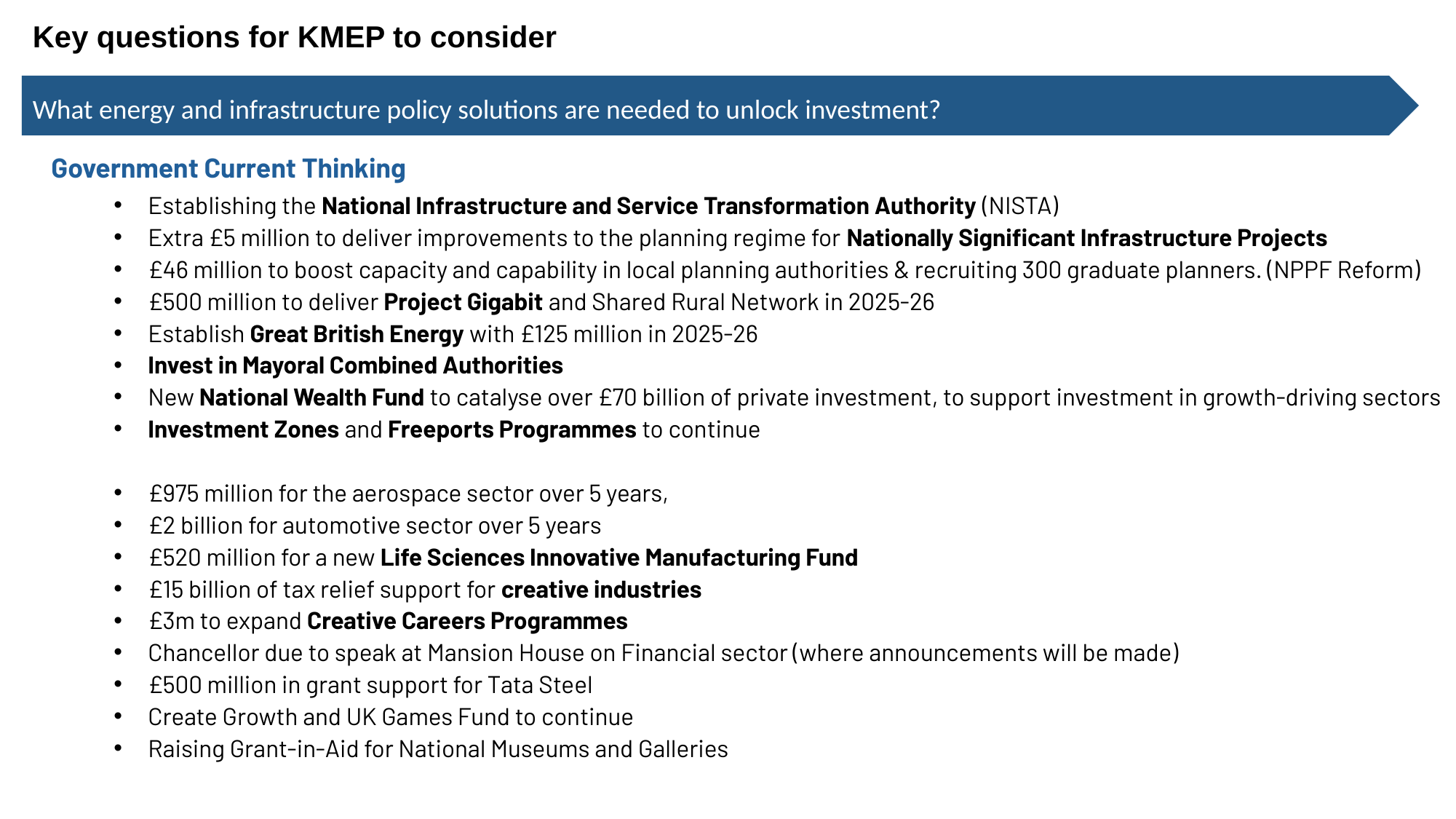

Key questions for KMEP to consider
What energy and infrastructure policy solutions are needed to unlock investment?
Government Current Thinking
Establishing the National Infrastructure and Service Transformation Authority (NISTA)
Extra £5 million to deliver improvements to the planning regime for Nationally Significant Infrastructure Projects
£46 million to boost capacity and capability in local planning authorities & recruiting 300 graduate planners. (NPPF Reform)
£500 million to deliver Project Gigabit and Shared Rural Network in 2025-26
Establish Great British Energy with £125 million in 2025-26
Invest in Mayoral Combined Authorities
New National Wealth Fund to catalyse over £70 billion of private investment, to support investment in growth-driving sectors
Investment Zones and Freeports Programmes to continue

£975 million for the aerospace sector over 5 years,
£2 billion for automotive sector over 5 years
£520 million for a new Life Sciences Innovative Manufacturing Fund
£15 billion of tax relief support for creative industries
£3m to expand Creative Careers Programmes
Chancellor due to speak at Mansion House on Financial sector (where announcements will be made)
£500 million in grant support for Tata Steel
Create Growth and UK Games Fund to continue
Raising Grant-in-Aid for National Museums and Galleries